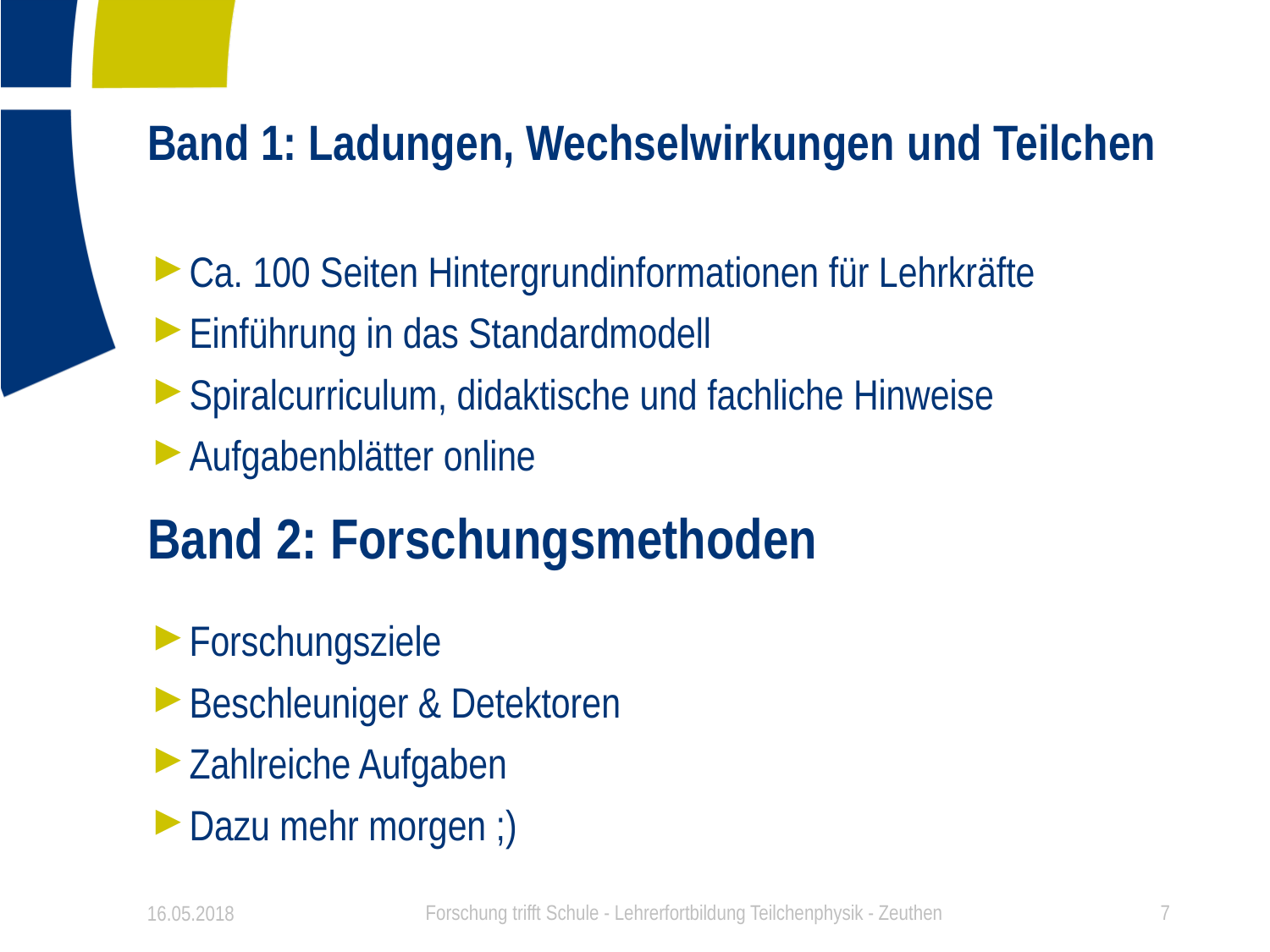

# Band 1: Ladungen, Wechselwirkungen und Teilchen
Ca. 100 Seiten Hintergrundinformationen für Lehrkräfte
Einführung in das Standardmodell
Spiralcurriculum, didaktische und fachliche Hinweise
Aufgabenblätter online

Forschungsziele
Beschleuniger & Detektoren
Zahlreiche Aufgaben
Dazu mehr morgen ;)

Band 2: Forschungsmethoden
16.05.2018
Forschung trifft Schule - Lehrerfortbildung Teilchenphysik - Zeuthen
7